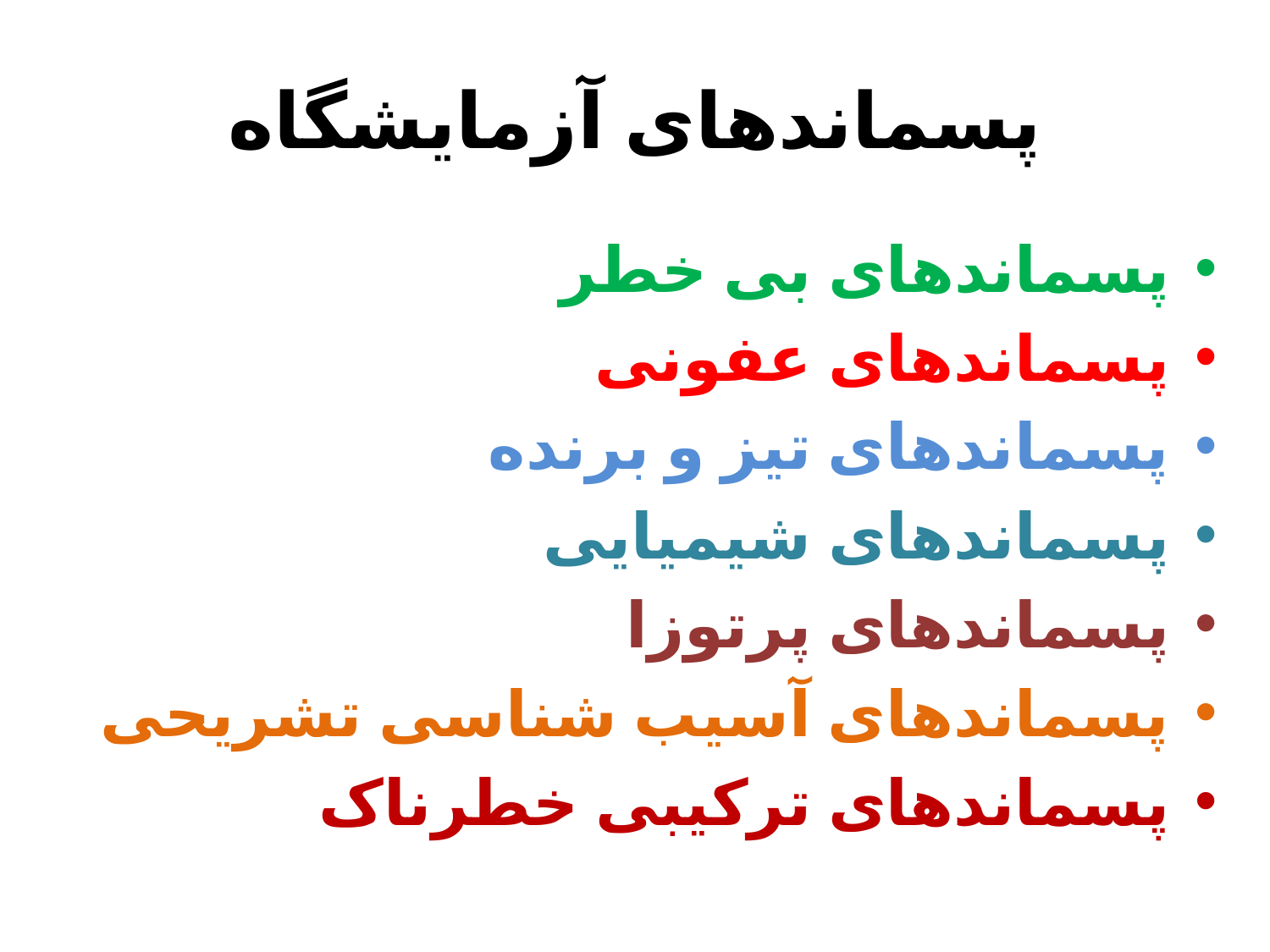

# پسماندهای آزمایشگاه
پسماندهای بی خطر
پسماندهای عفونی
پسماندهای تیز و برنده
پسماندهای شیمیایی
پسماندهای پرتوزا
پسماندهای آسیب شناسی تشریحی
پسماندهای ترکیبی خطرناک